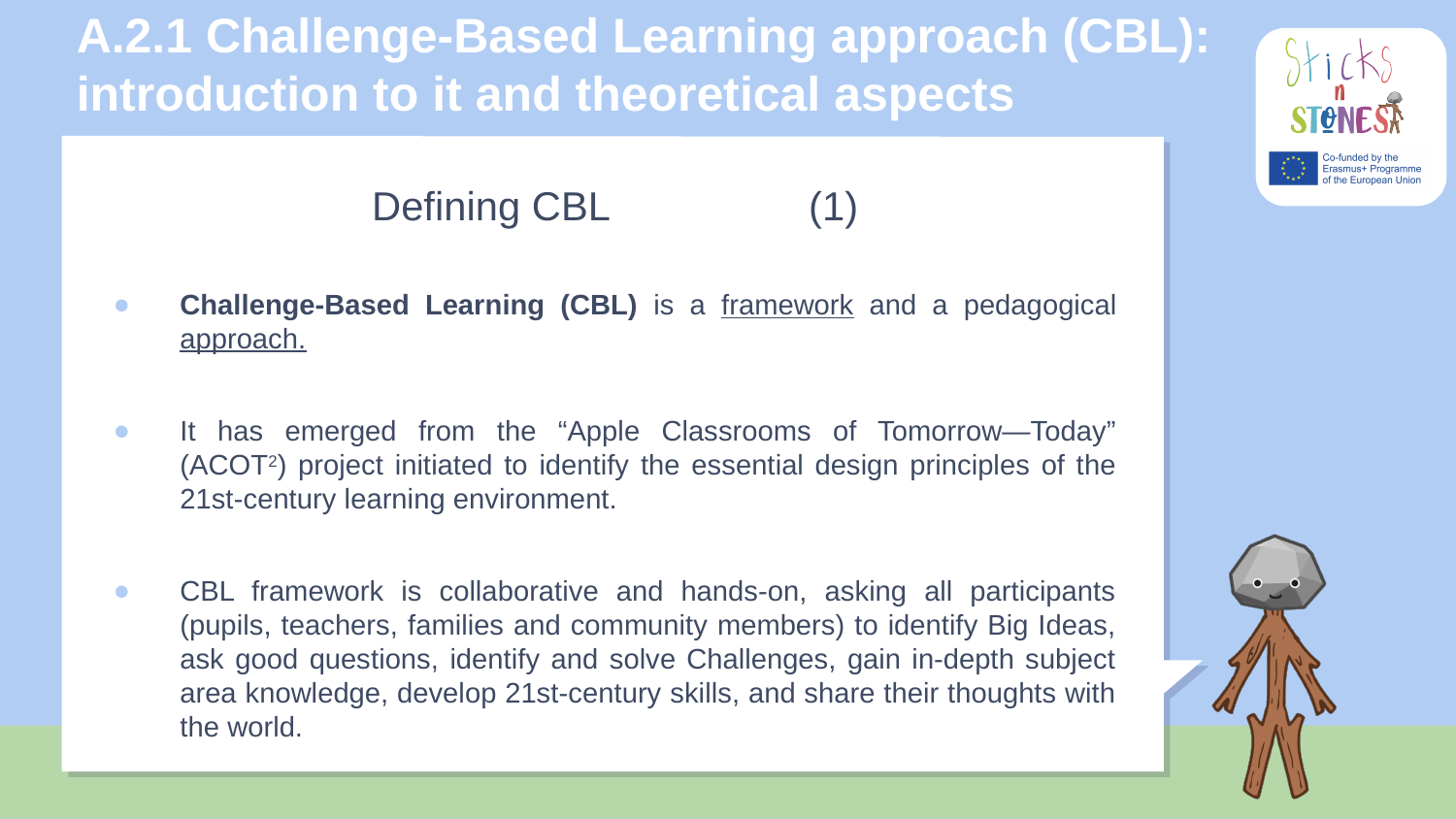

# A.2.1 Challenge-Based Learning approach (CBL): introduction to it and theoretical aspects
Defining CBL		(1)

Challenge-Based Learning (CBL) is a framework and a pedagogical approach.

It has emerged from the “Apple Classrooms of Tomorrow—Today” (ACOT2) project initiated to identify the essential design principles of the 21st-century learning environment.

CBL framework is collaborative and hands-on, asking all participants (pupils, teachers, families and community members) to identify Big Ideas, ask good questions, identify and solve Challenges, gain in-depth subject area knowledge, develop 21st-century skills, and share their thoughts with the world.